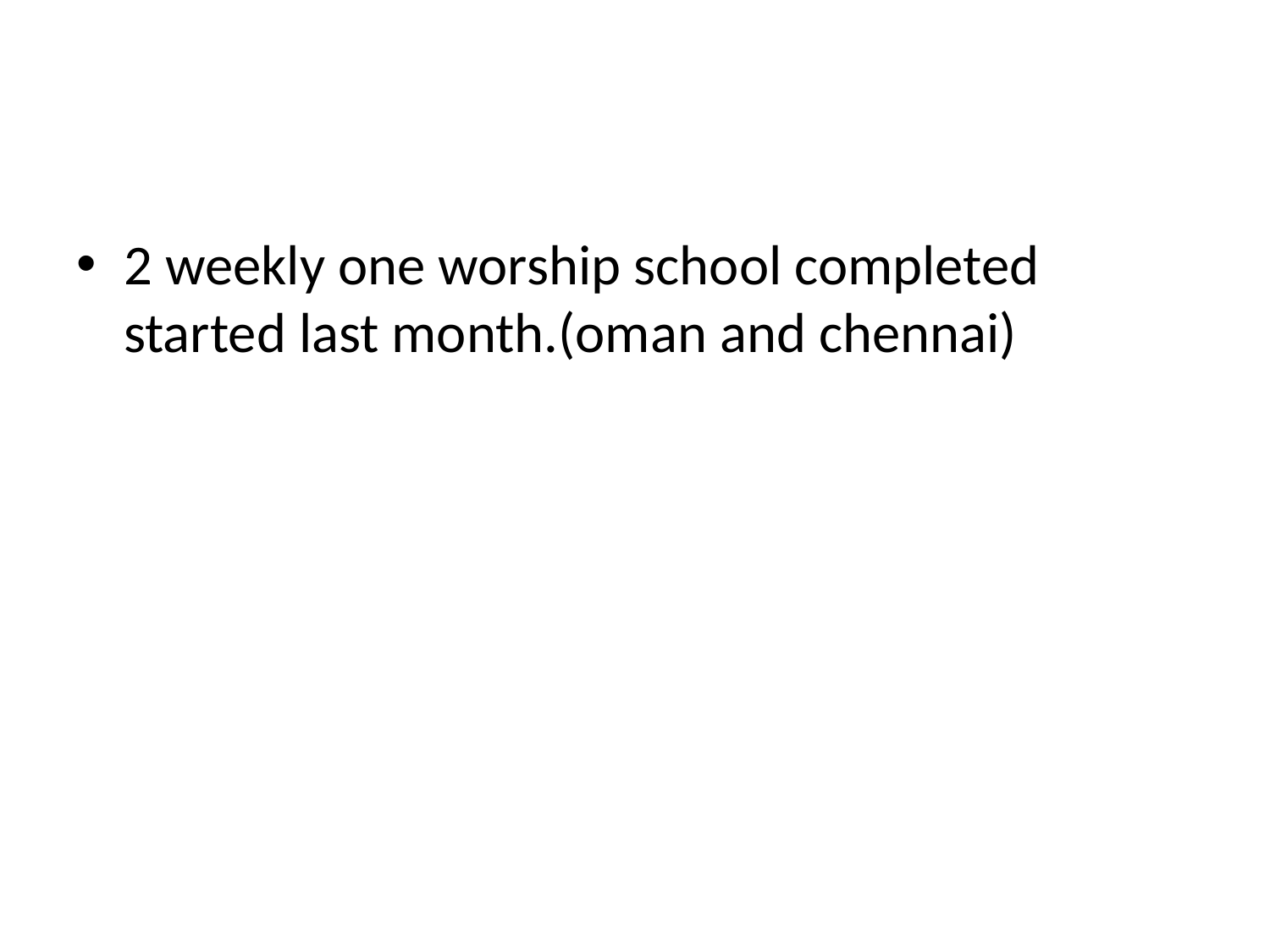

#
2 weekly one worship school completed started last month.(oman and chennai)